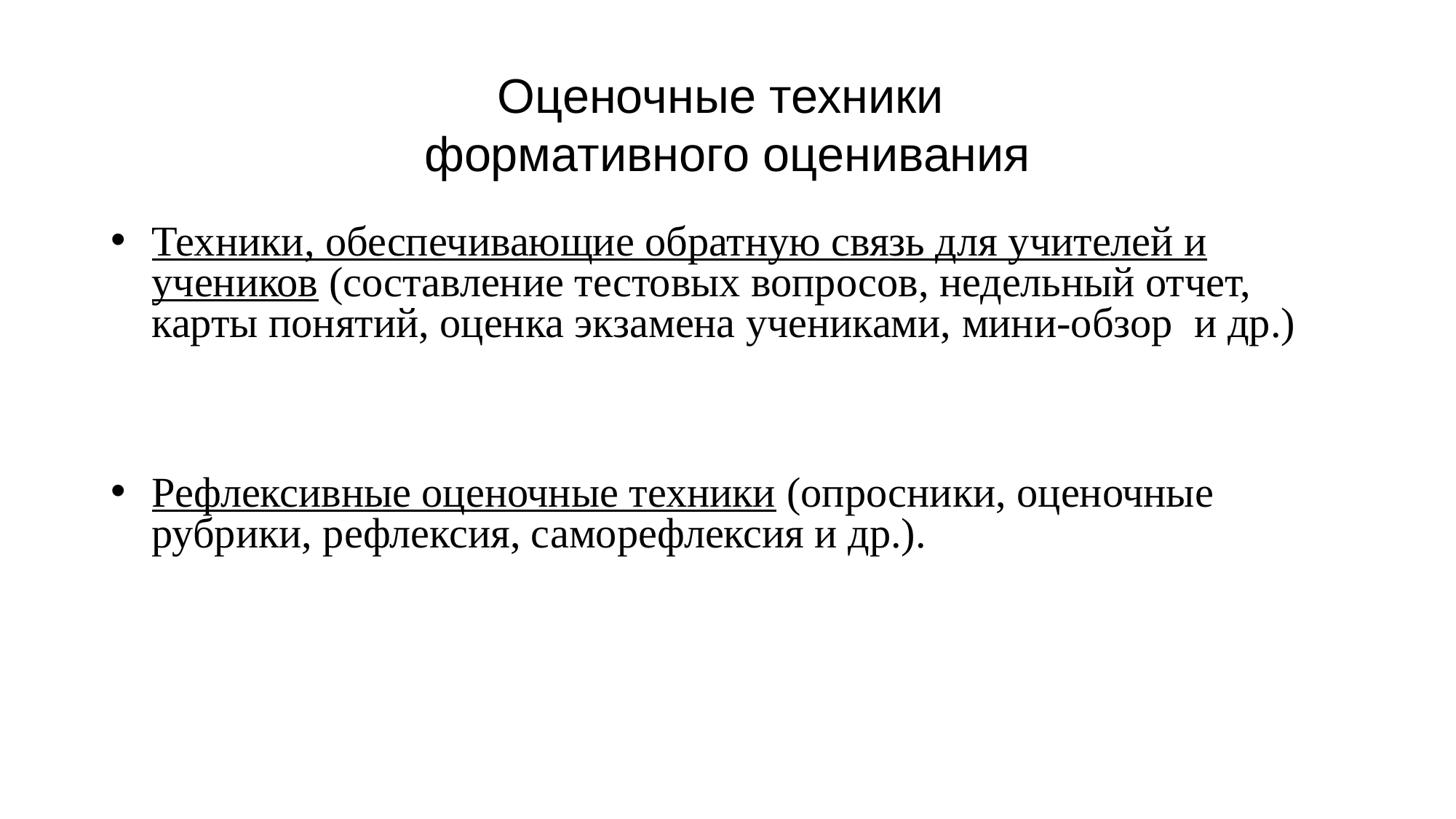

# Оценочные техники формативного оценивания
Техники, обеспечивающие обратную связь для учителей и учеников (составление тестовых вопросов, недельный отчет, карты понятий, оценка экзамена учениками, мини-обзор  и др.)

Рефлексивные оценочные техники (опросники, оценочные рубрики, рефлексия, саморефлексия и др.).